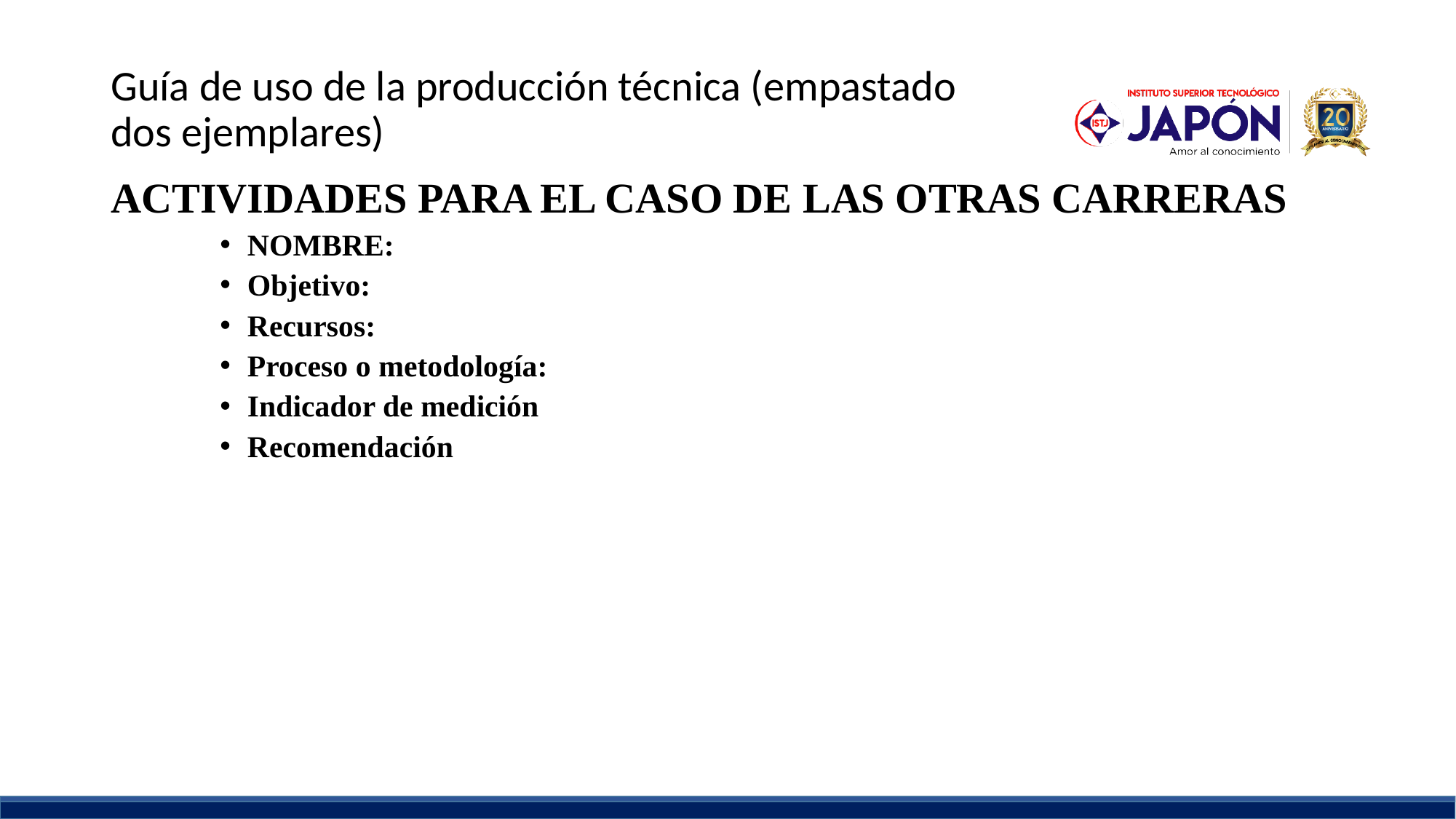

# Guía de uso de la producción técnica (empastado dos ejemplares)
ACTIVIDADES PARA EL CASO DE LAS OTRAS CARRERAS
NOMBRE:
Objetivo:
Recursos:
Proceso o metodología:
Indicador de medición
Recomendación